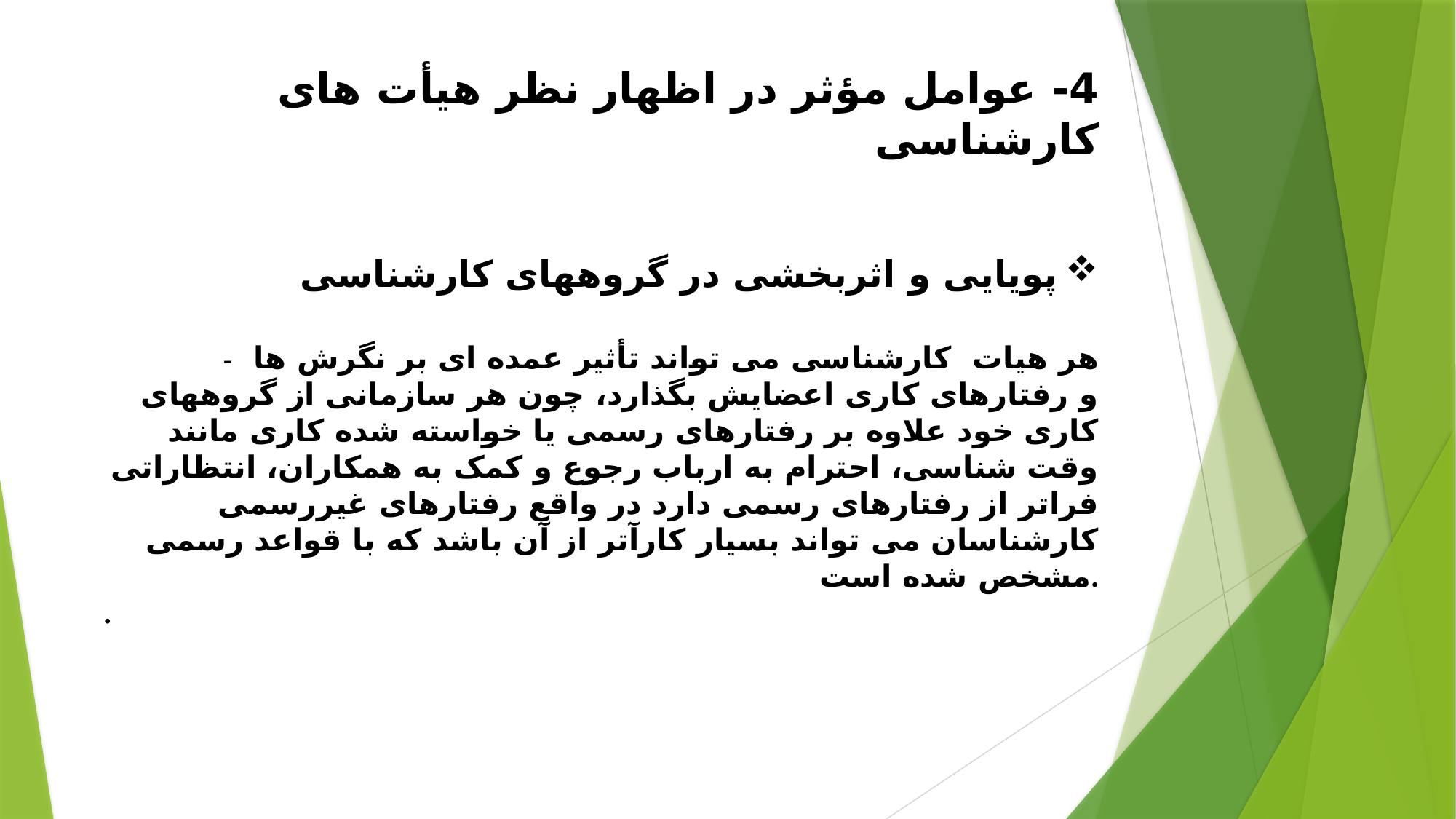

4- عوامل مؤثر در اظهار نظر هیأت های کارشناسی

پویایی و اثربخشی در گروههای کارشناسی

	-   هر هیات  کارشناسی می تواند تأثیر عمده ای بر نگرش ها و رفتارهای کاری اعضایش بگذارد، چون هر سازمانی از گروههای کاری خود علاوه بر رفتارهای رسمی یا خواسته شده کاری مانند وقت شناسی، احترام به ارباب رجوع و کمک به همکاران، انتظاراتی فراتر از رفتارهای رسمی دارد در واقع رفتارهای غیررسمی کارشناسان می تواند بسیار کارآتر از آن باشد که با قواعد رسمی مشخص شده است.
.